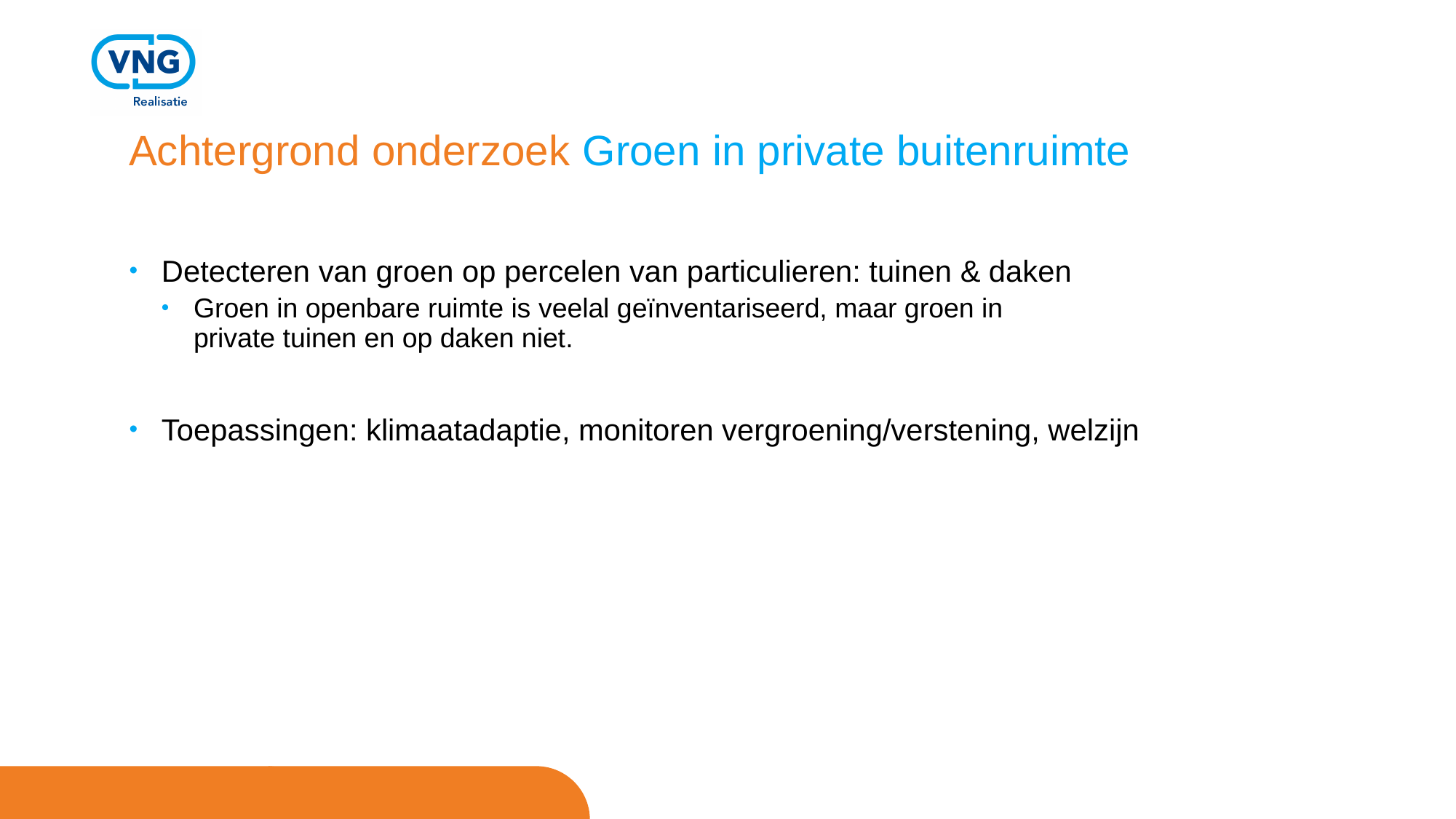

# Achtergrond onderzoek Groen in private buitenruimte
Detecteren van groen op percelen van particulieren: tuinen & daken
Groen in openbare ruimte is veelal geïnventariseerd, maar groen in
private tuinen en op daken niet.

Toepassingen: klimaatadaptie, monitoren vergroening/verstening, welzijn